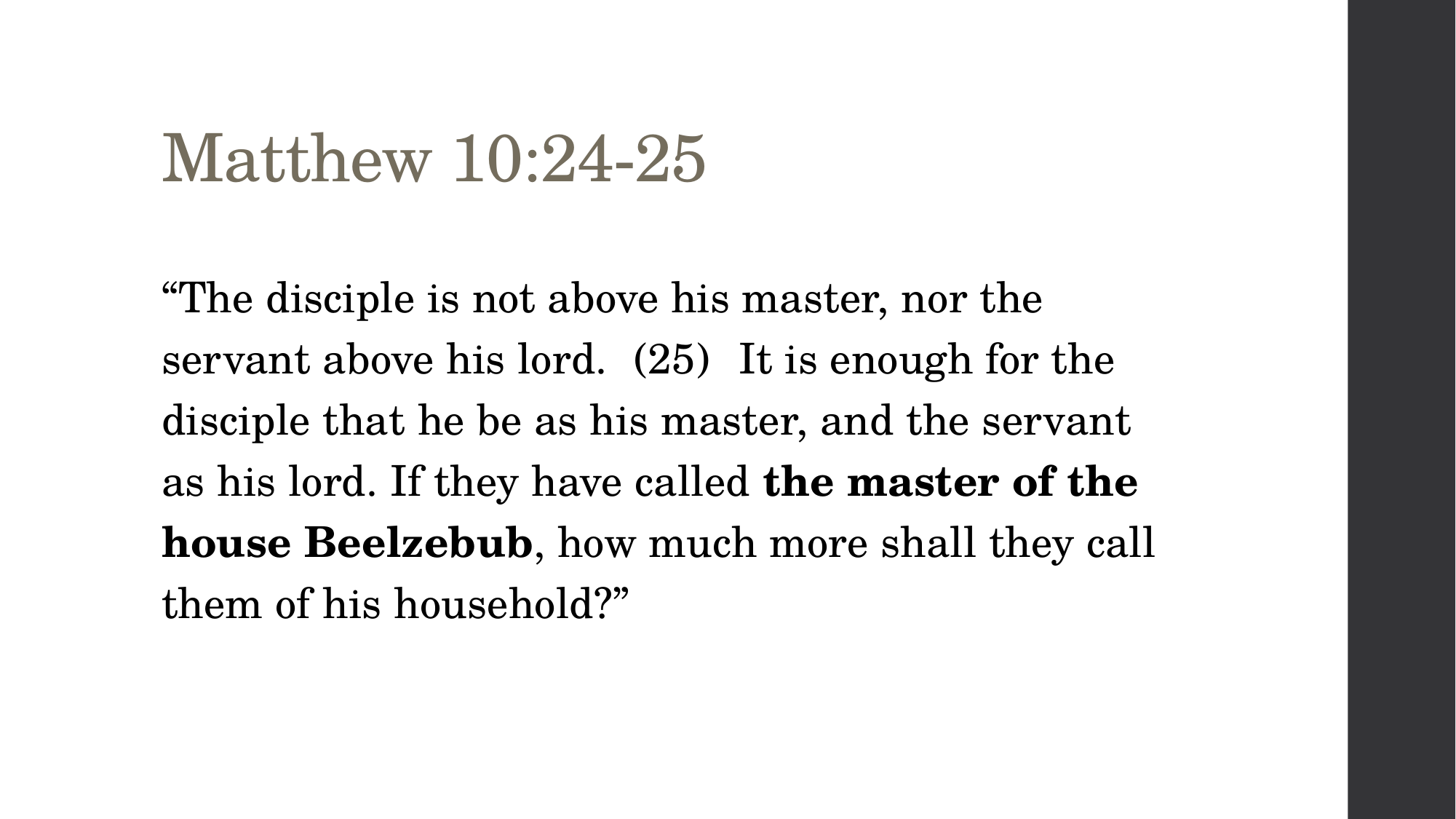

# Matthew 10:24-25
“The disciple is not above his master, nor the servant above his lord.  (25)  It is enough for the disciple that he be as his master, and the servant as his lord. If they have called the master of the house Beelzebub, how much more shall they call them of his household?”